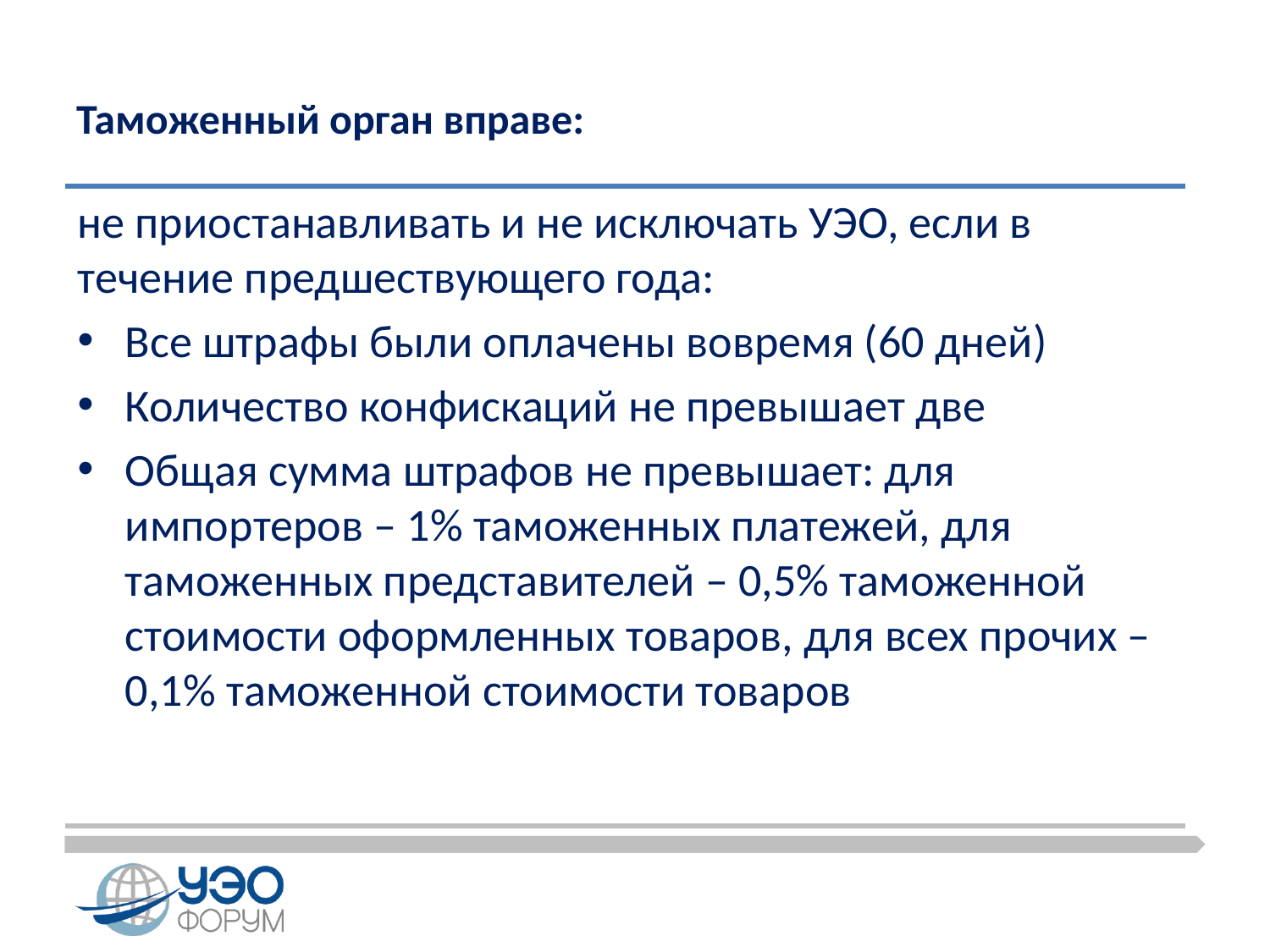

# Таможенный орган вправе:
не приостанавливать и не исключать УЭО, если в течение предшествующего года:
Все штрафы были оплачены вовремя (60 дней)
Количество конфискаций не превышает две
Общая сумма штрафов не превышает: для импортеров – 1% таможенных платежей, для таможенных представителей – 0,5% таможенной стоимости оформленных товаров, для всех прочих – 0,1% таможенной стоимости товаров